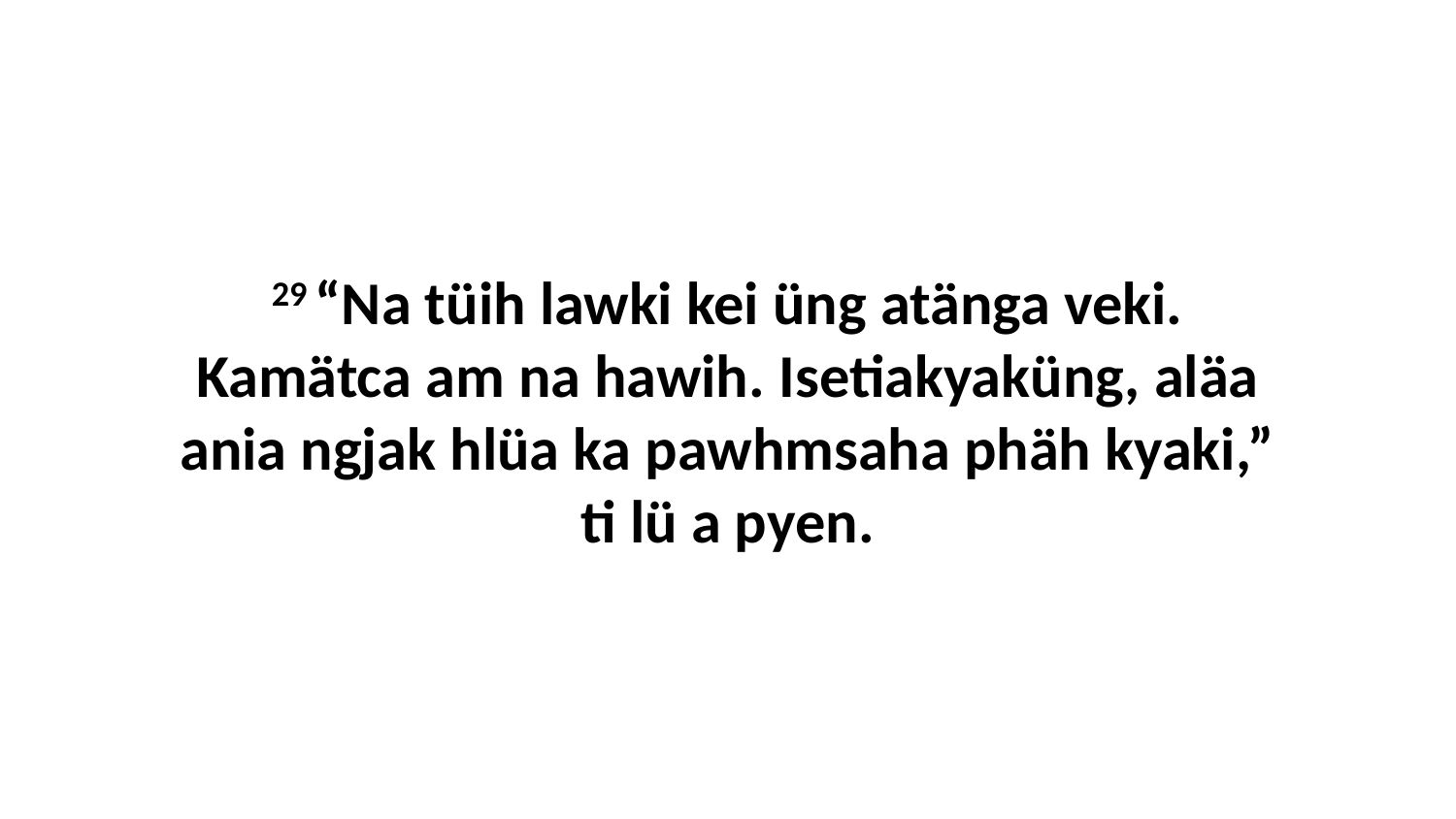

29 “Na tüih lawki kei üng atänga veki. Kamätca am na hawih. Isetiakyaküng, aläa ania ngjak hlüa ka pawhmsaha phäh kyaki,” ti lü a pyen.